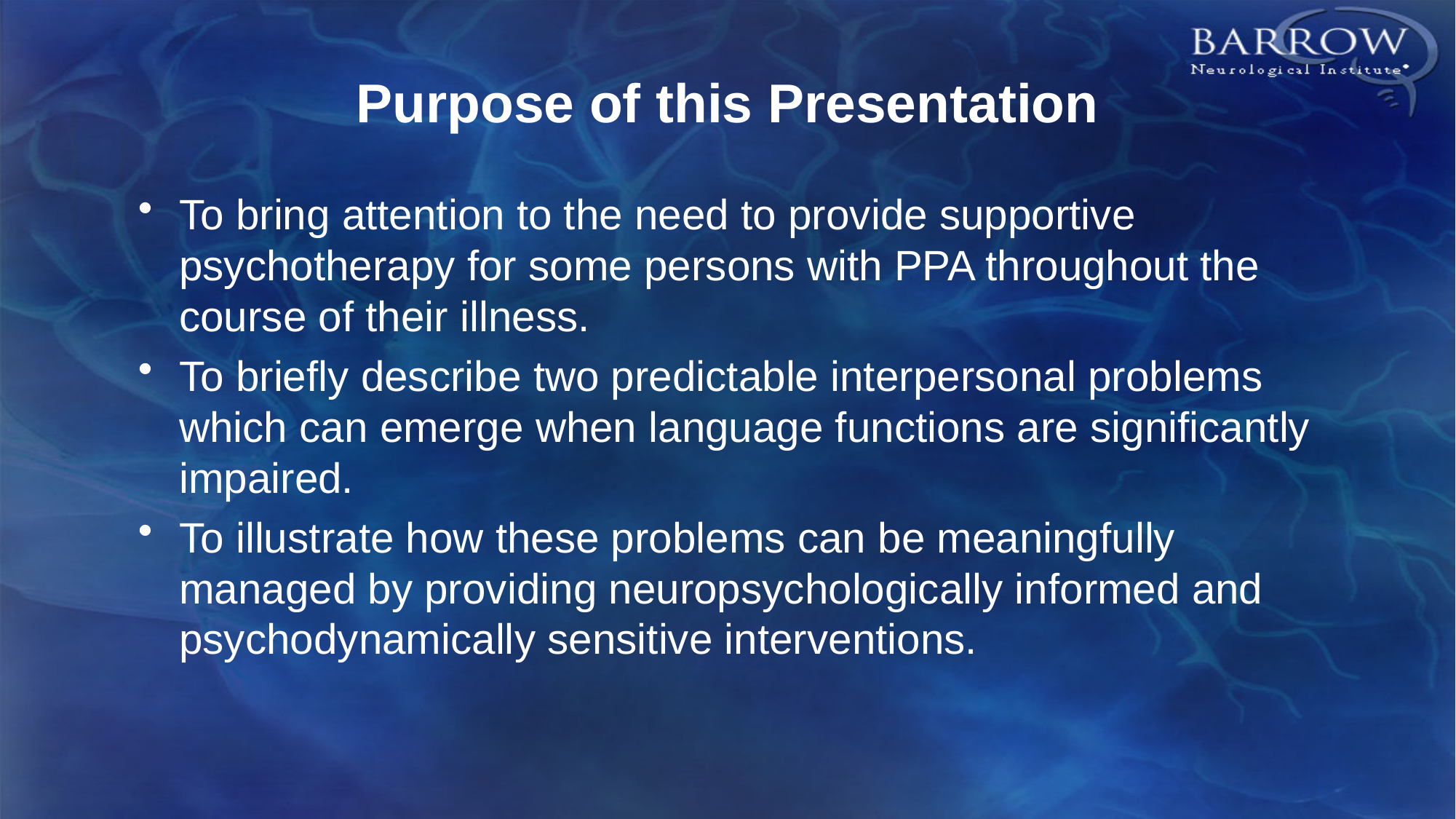

# Purpose of this Presentation
To bring attention to the need to provide supportive psychotherapy for some persons with PPA throughout the course of their illness.
To briefly describe two predictable interpersonal problems which can emerge when language functions are significantly impaired.
To illustrate how these problems can be meaningfully managed by providing neuropsychologically informed and psychodynamically sensitive interventions.